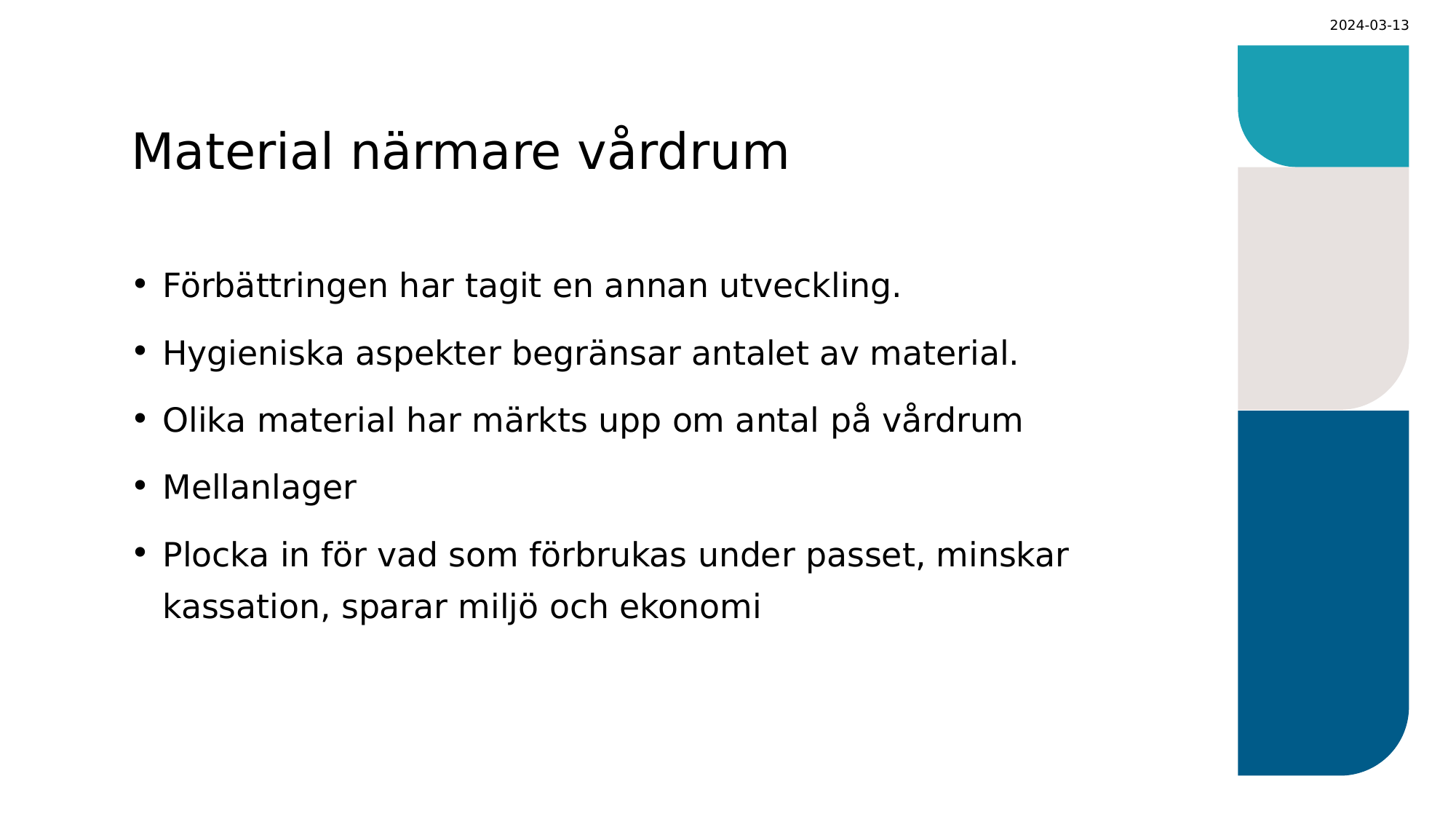

2024-03-13
# Material närmare vårdrum
Förbättringen har tagit en annan utveckling.
Hygieniska aspekter begränsar antalet av material.
Olika material har märkts upp om antal på vårdrum
Mellanlager
Plocka in för vad som förbrukas under passet, minskar kassation, sparar miljö och ekonomi